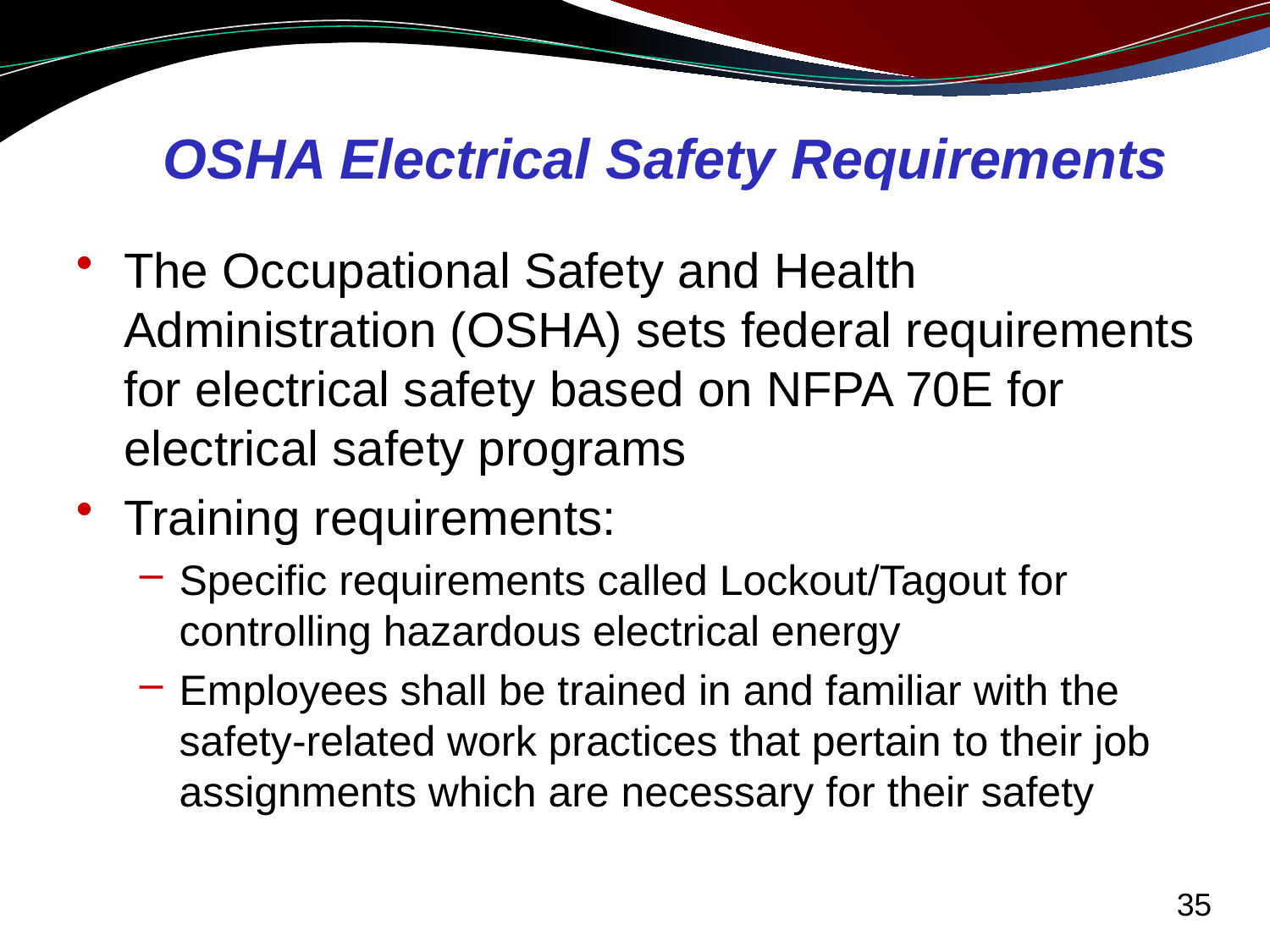

# OSHA Electrical Safety Requirements
The Occupational Safety and Health Administration (OSHA) sets federal requirements for electrical safety based on NFPA 70E for electrical safety programs
Training requirements:
Specific requirements called Lockout/Tagout for controlling hazardous electrical energy
Employees shall be trained in and familiar with the safety-related work practices that pertain to their job assignments which are necessary for their safety